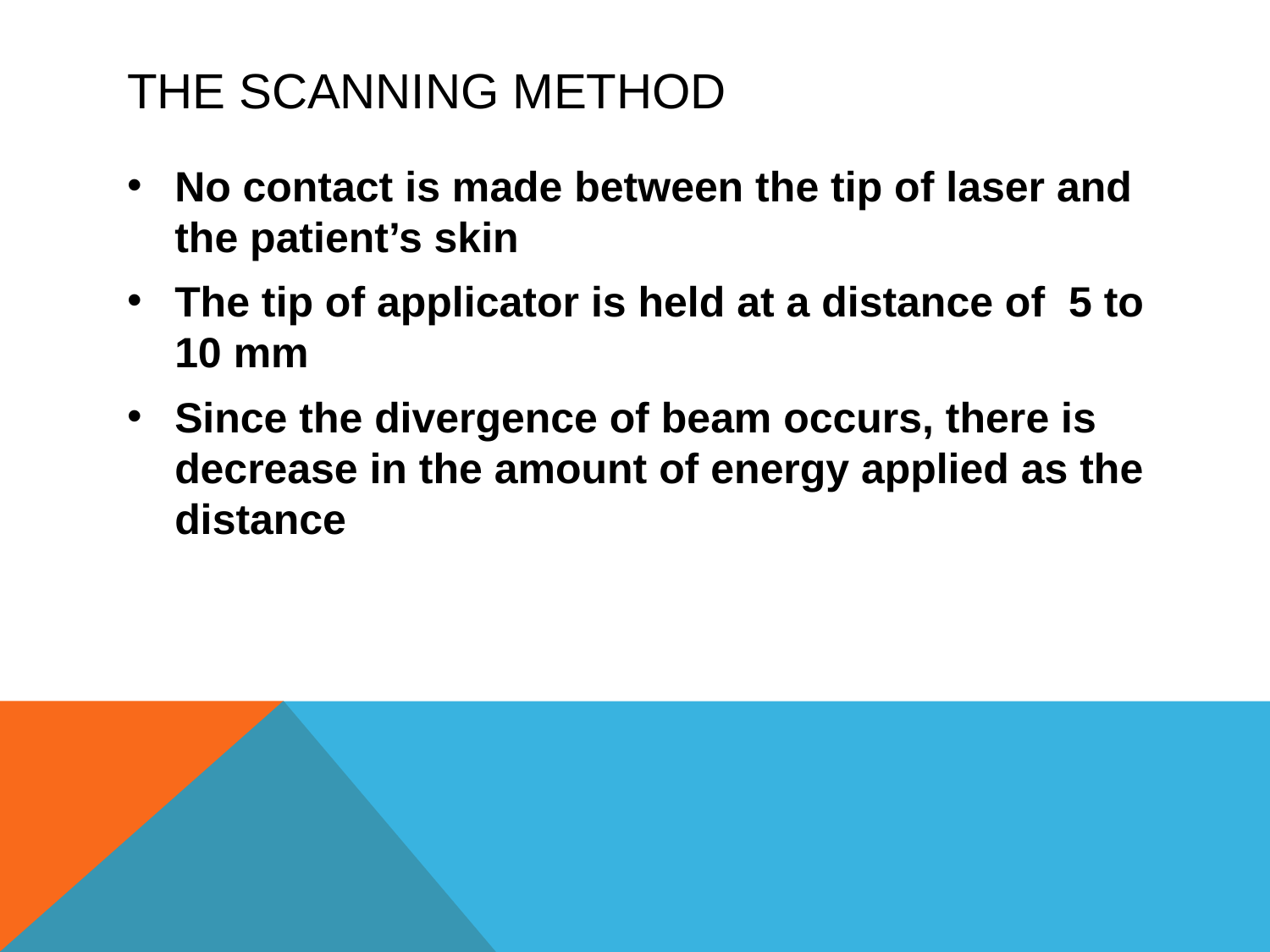

# THE SCANNING METHOD
No contact is made between the tip of laser and the patient’s skin
The tip of applicator is held at a distance of  5 to 10 mm
Since the divergence of beam occurs, there is decrease in the amount of energy applied as the distance